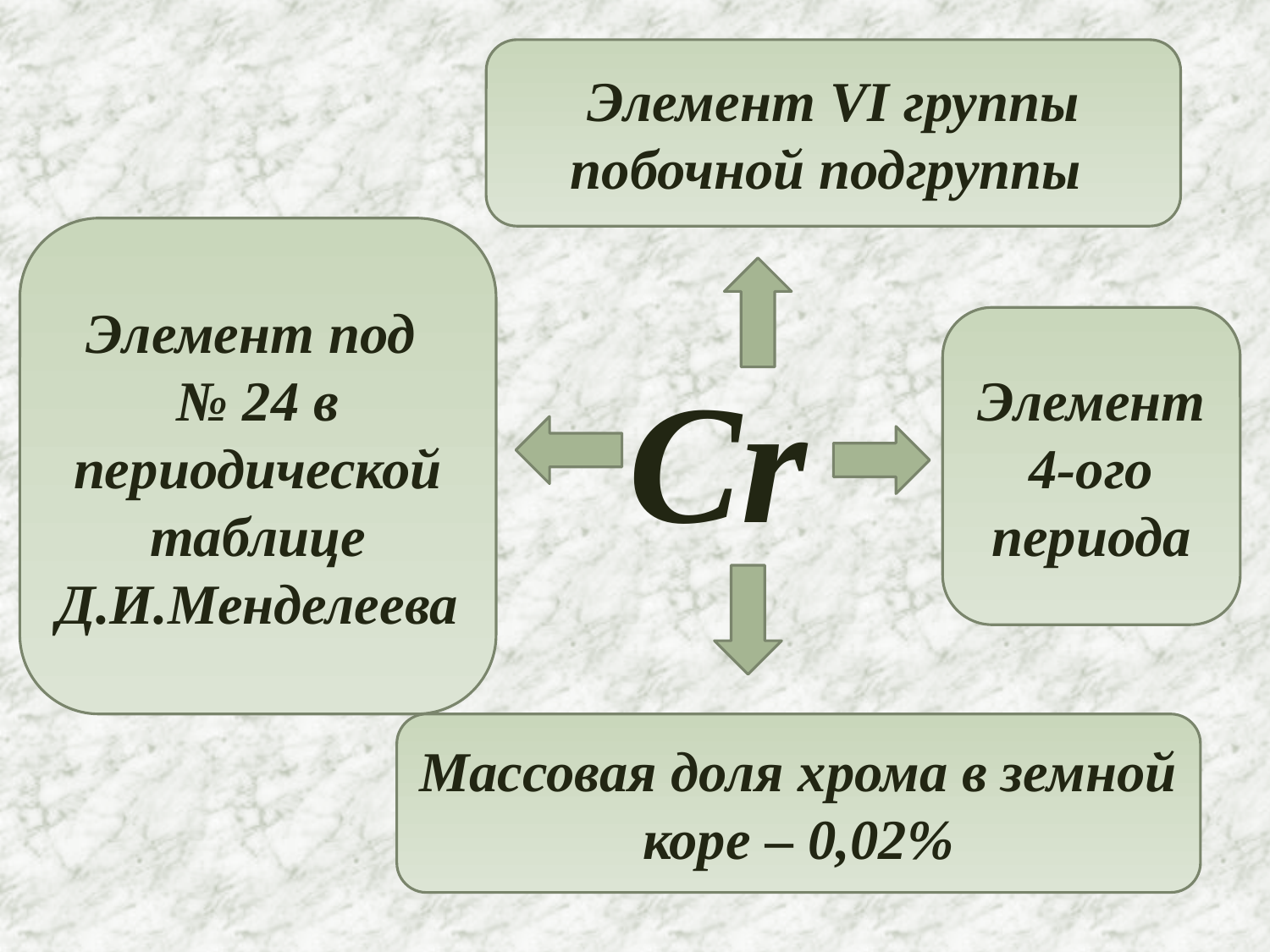

Элемент VI группы побочной подгруппы
Элемент под
№ 24 в периодической таблице Д.И.Менделеева

Элемент 4-ого периода
Cr

Массовая доля хрома в земной коре – 0,02%